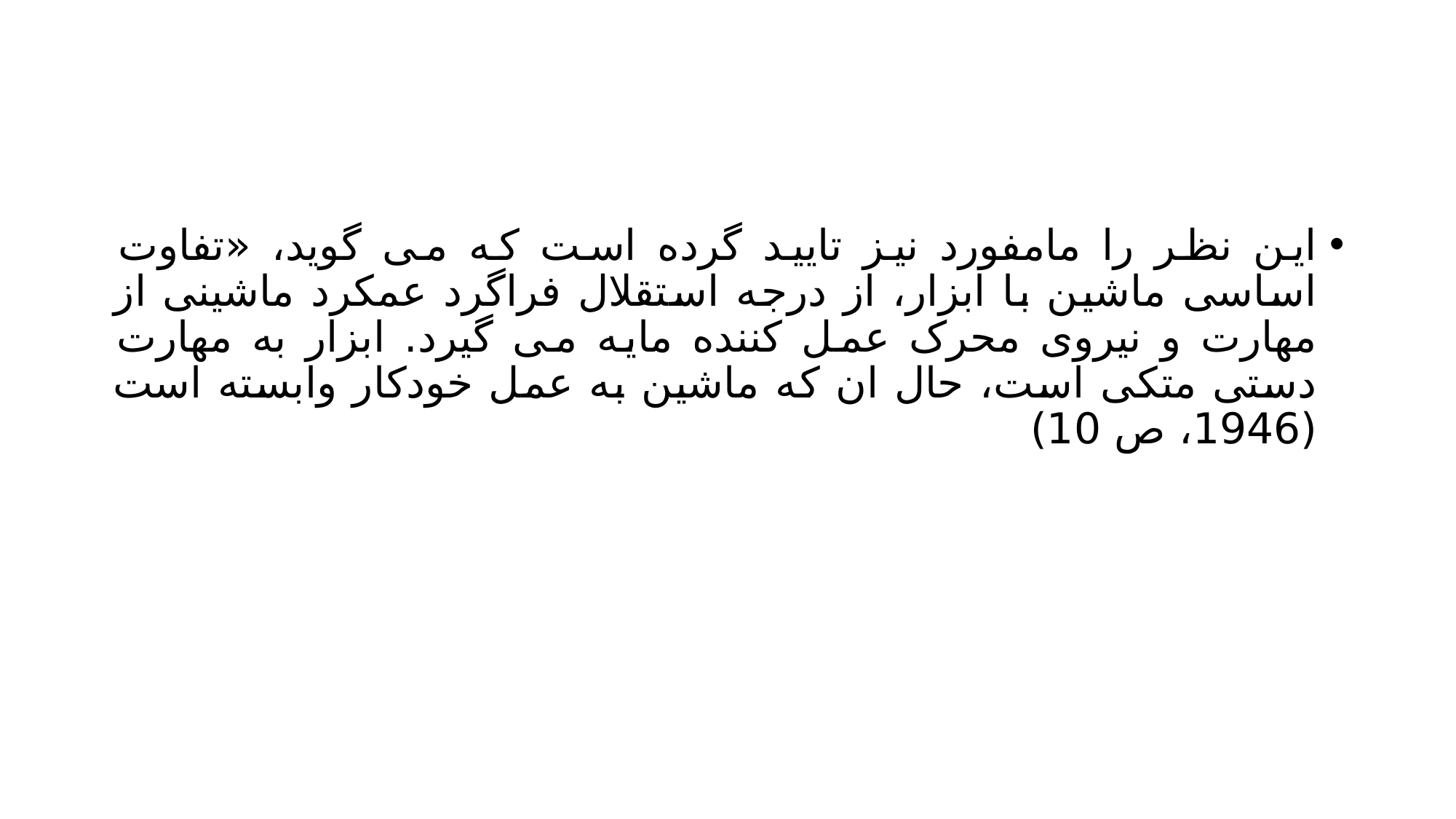

#
این نظر را مامفورد نیز تایید گرده است که می گوید، «تفاوت اساسی ماشین با ابزار، از درجه استقلال فراگرد عمکرد ماشینی از مهارت و نیروی محرک عمل کننده مایه می گیرد. ابزار به مهارت دستی متکی است، حال ان که ماشین به عمل خودکار وابسته است (1946، ص 10)